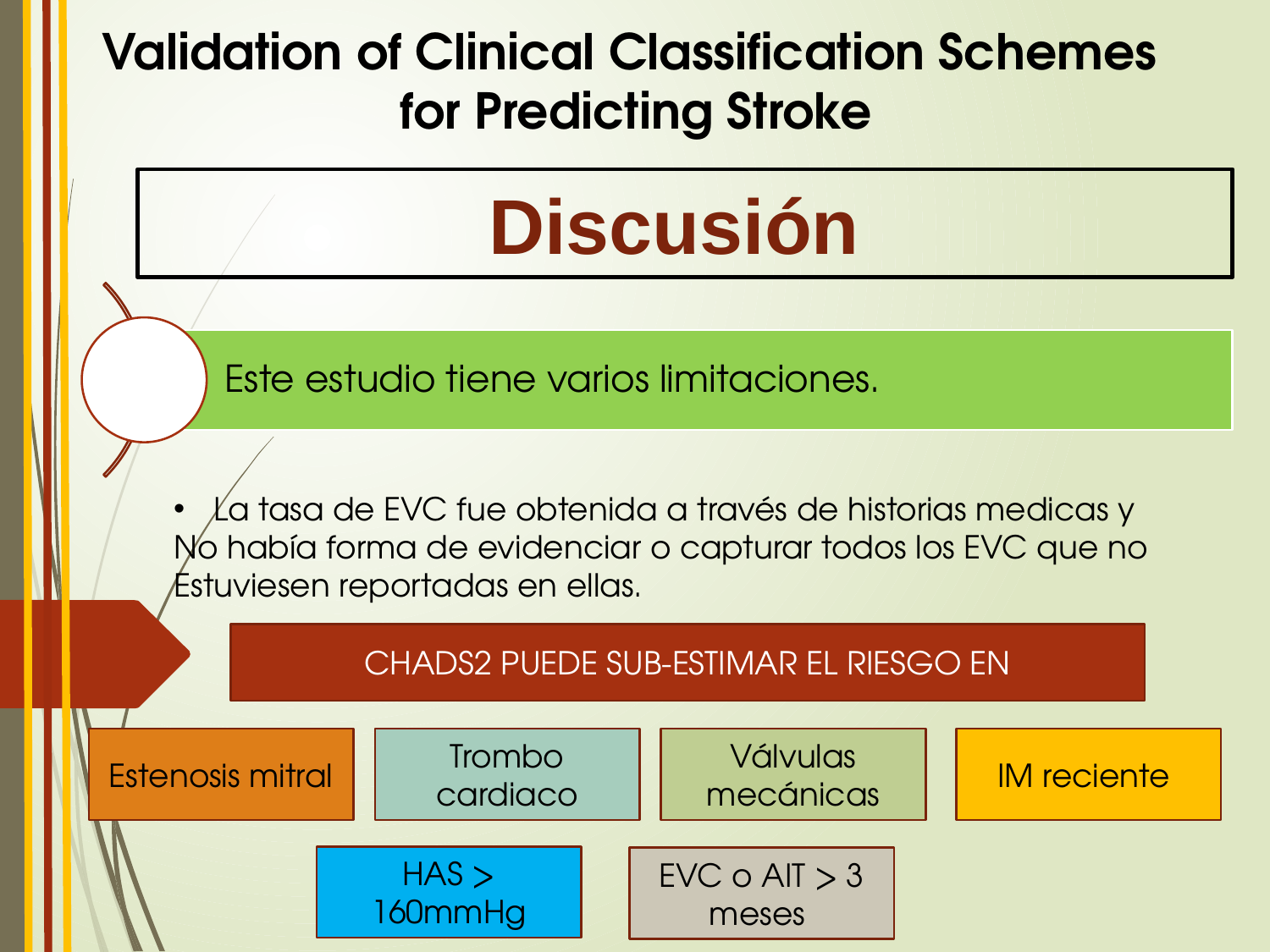

Validation of Clinical Classification Schemes
 for Predicting Stroke
Discusión
Este estudio tiene varios limitaciones.
La tasa de EVC fue obtenida a través de historias medicas y
No había forma de evidenciar o capturar todos los EVC que no
Estuviesen reportadas en ellas.
CHADS2 PUEDE SUB-ESTIMAR EL RIESGO EN
Estenosis mitral
Trombo cardiaco
Válvulas mecánicas
IM reciente
HAS > 160mmHg
EVC o AIT > 3 meses